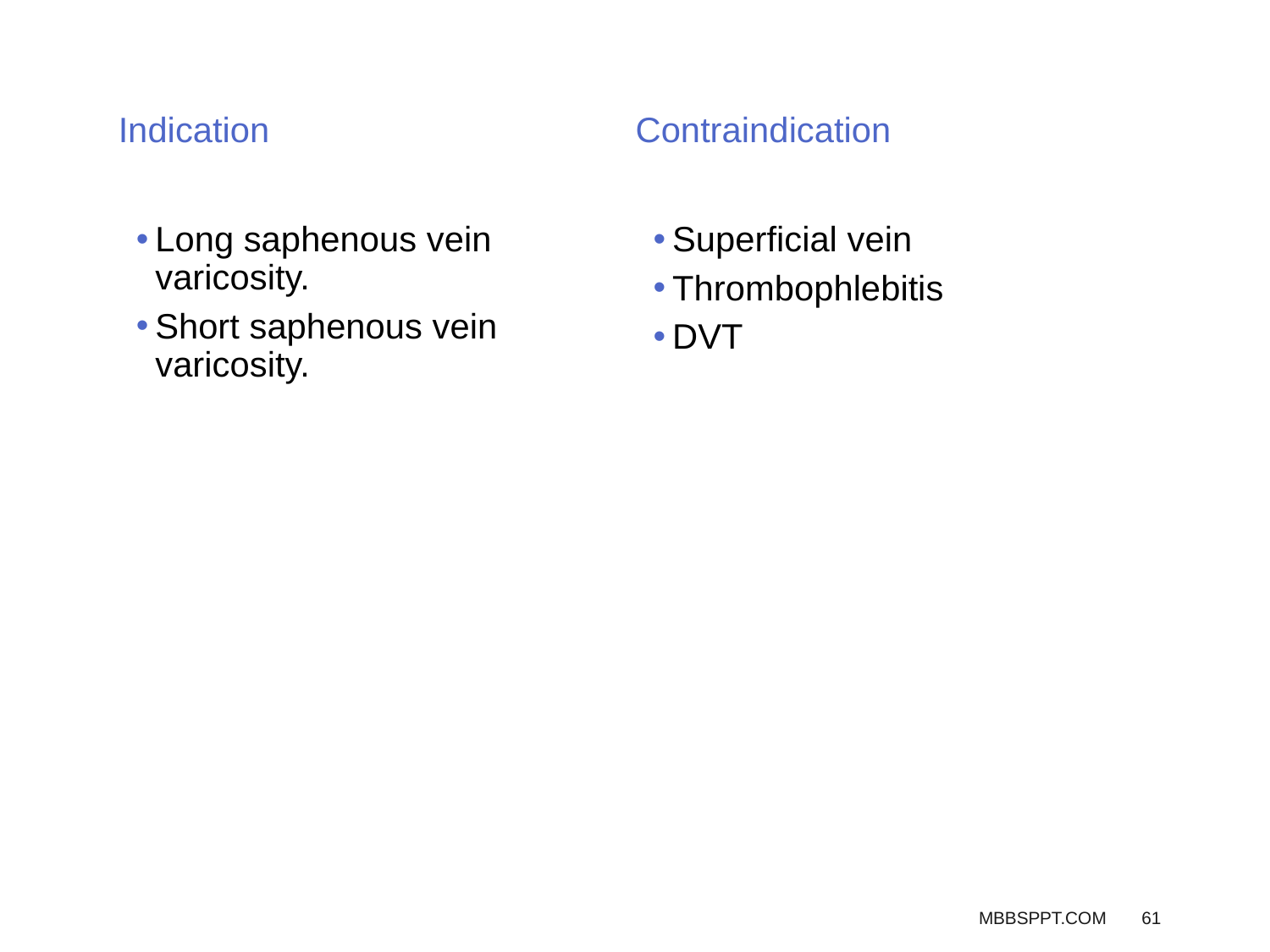

Indication
Contraindication
Long saphenous vein varicosity.
Short saphenous vein varicosity.
Superficial vein
Thrombophlebitis
DVT
MBBSPPT.COM
61